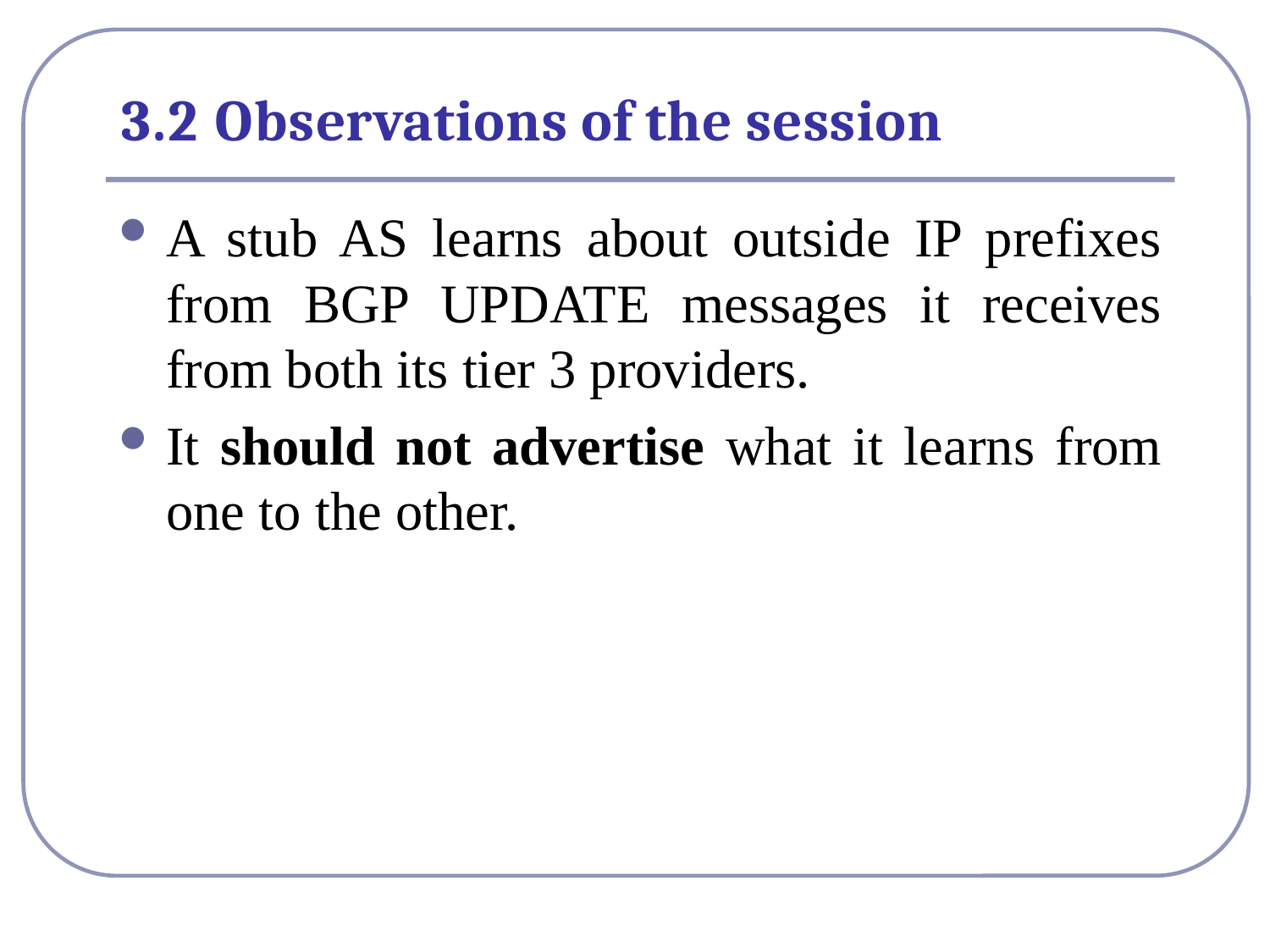

# 3.2 Observations of the session
A stub AS learns about outside IP prefixes from BGP UPDATE messages it receives from both its tier 3 providers.
It should not advertise what it learns from one to the other.